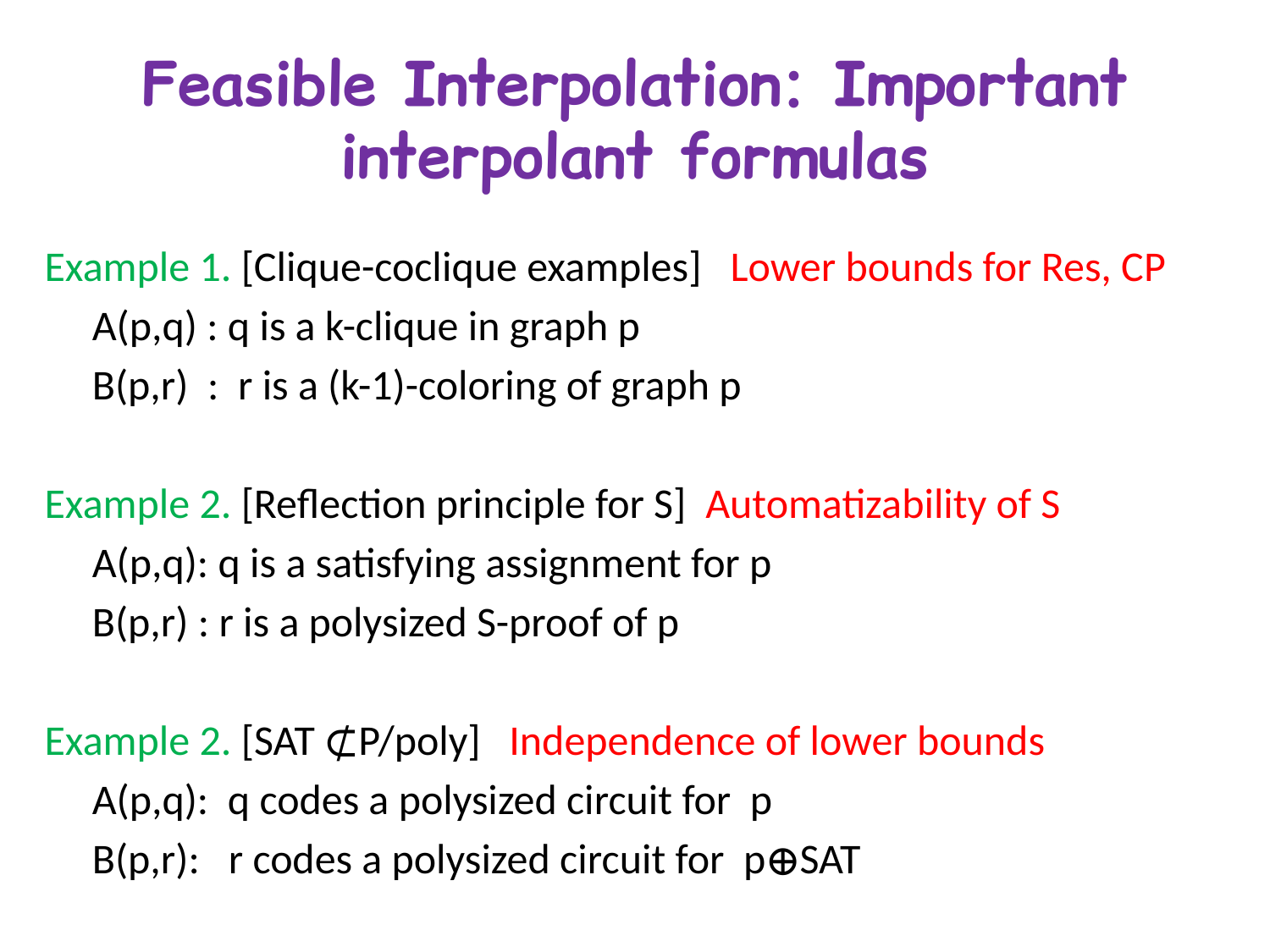

# Feasible Interpolation: Important interpolant formulas
Example 1. [Clique-coclique examples]   Lower bounds for Res, CP
	A(p,q) : q is a k-clique in graph p
	B(p,r)  :  r is a (k-1)-coloring of graph p

Example 2. [Reflection principle for S]  Automatizability of S
     A(p,q): q is a satisfying assignment for p
     B(p,r) : r is a polysized S-proof of p

Example 2. [SAT ⊄P/poly]   Independence of lower bounds
	A(p,q):  q codes a polysized circuit for  p
	B(p,r):   r codes a polysized circuit for  p⊕SAT